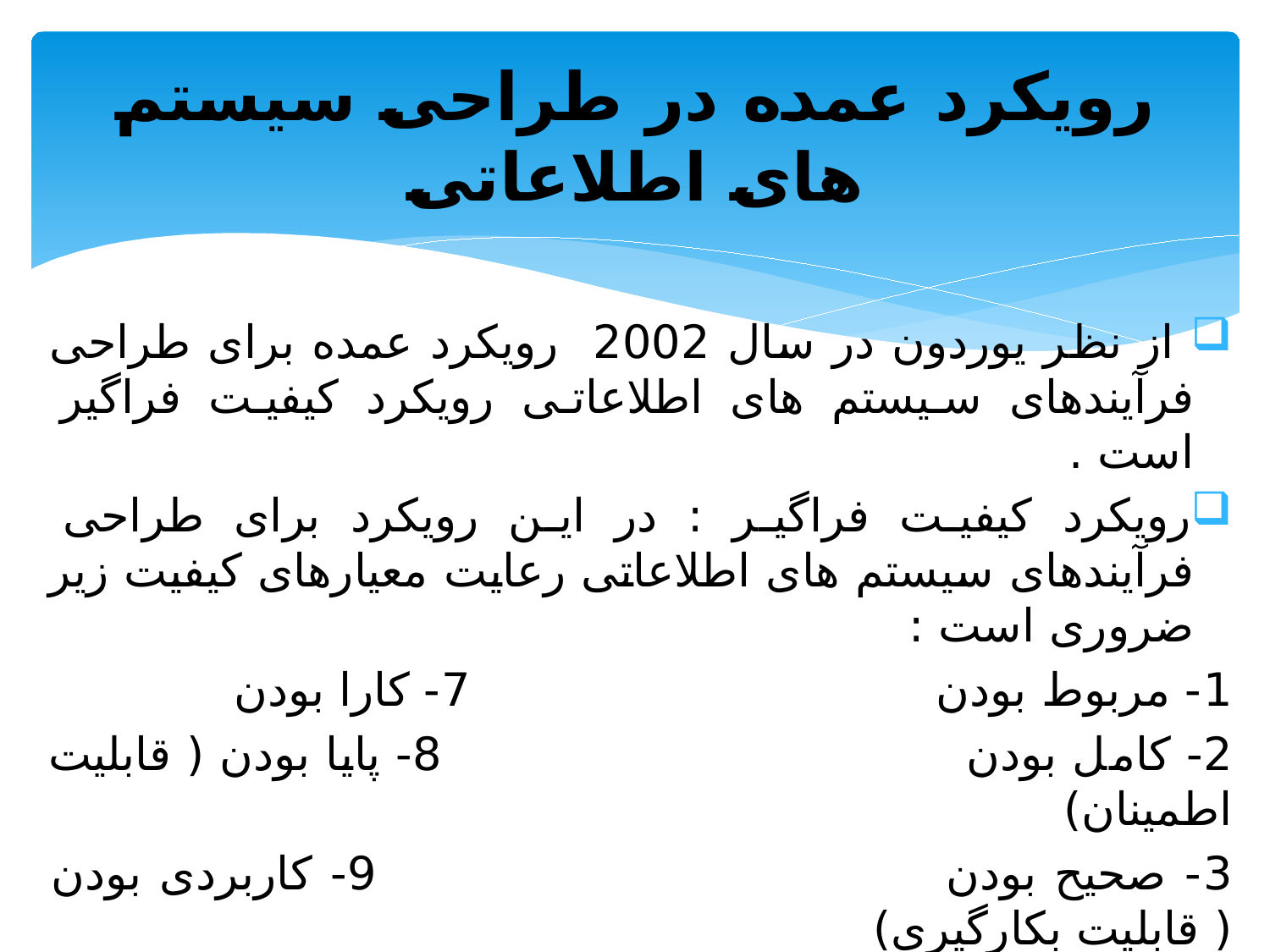

# رویکرد عمده در طراحی سیستم های اطلاعاتی
 از نظر یوردون در سال 2002  رویکرد عمده برای طراحی فرآیندهای سیستم های اطلاعاتی رویکرد کیفیت فراگیر است .
رویکرد کیفیت فراگیر : در این رویکرد برای طراحی فرآیندهای سیستم های اطلاعاتی رعایت معیارهای کیفیت زیر ضروری است :
1- مربوط بودن                                7- کارا بودن
2- کامل بودن                                  8- پایا بودن ( قابلیت اطمینان)
3- صحیح بودن                               9- کاربردی بودن ( قابلیت بکارگیری)
4- ایمن بودن
5- بهنگام بودن
6- اقتصادی بودن